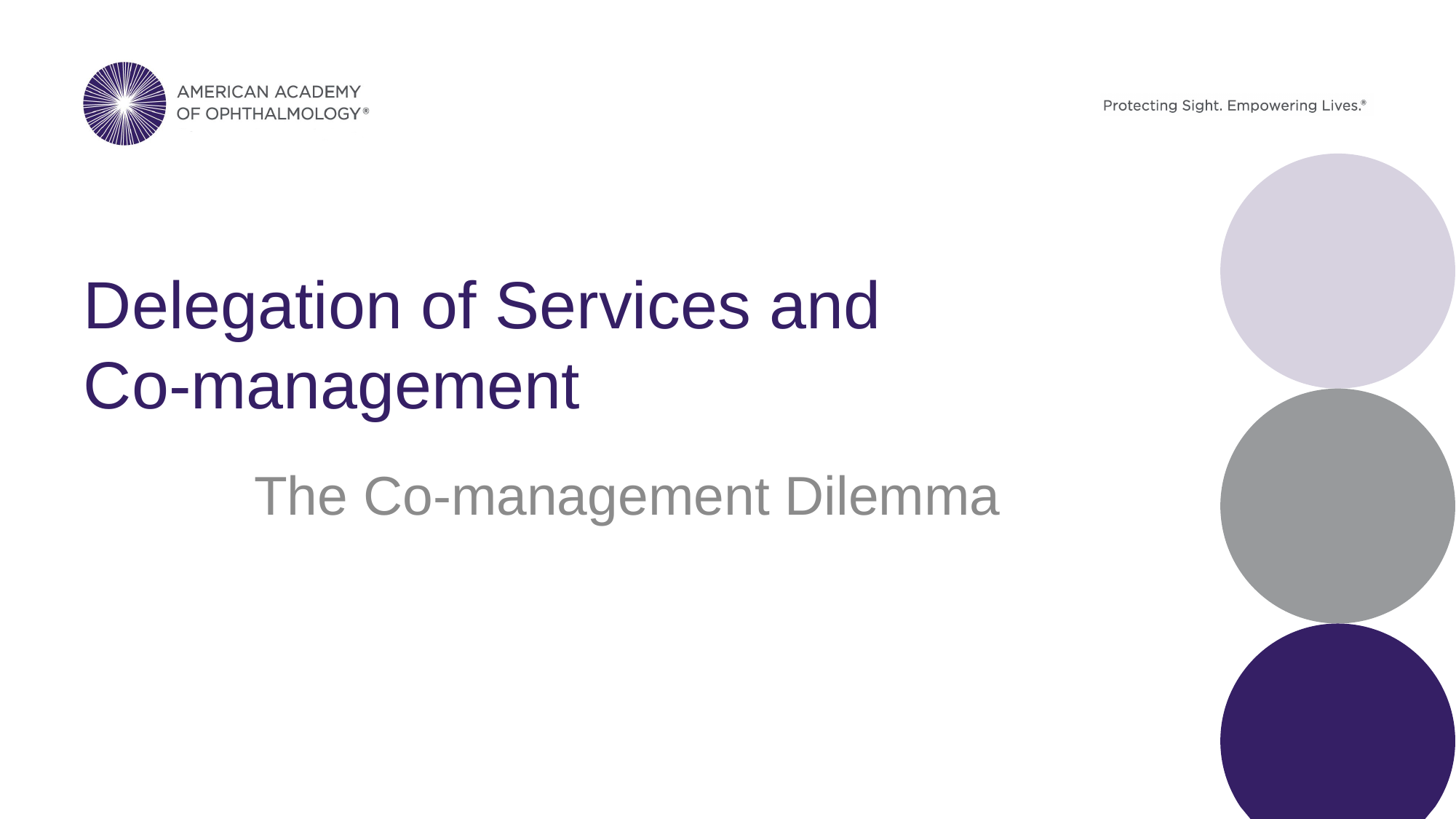

# Delegation of Services and Co-management
The Co-management Dilemma